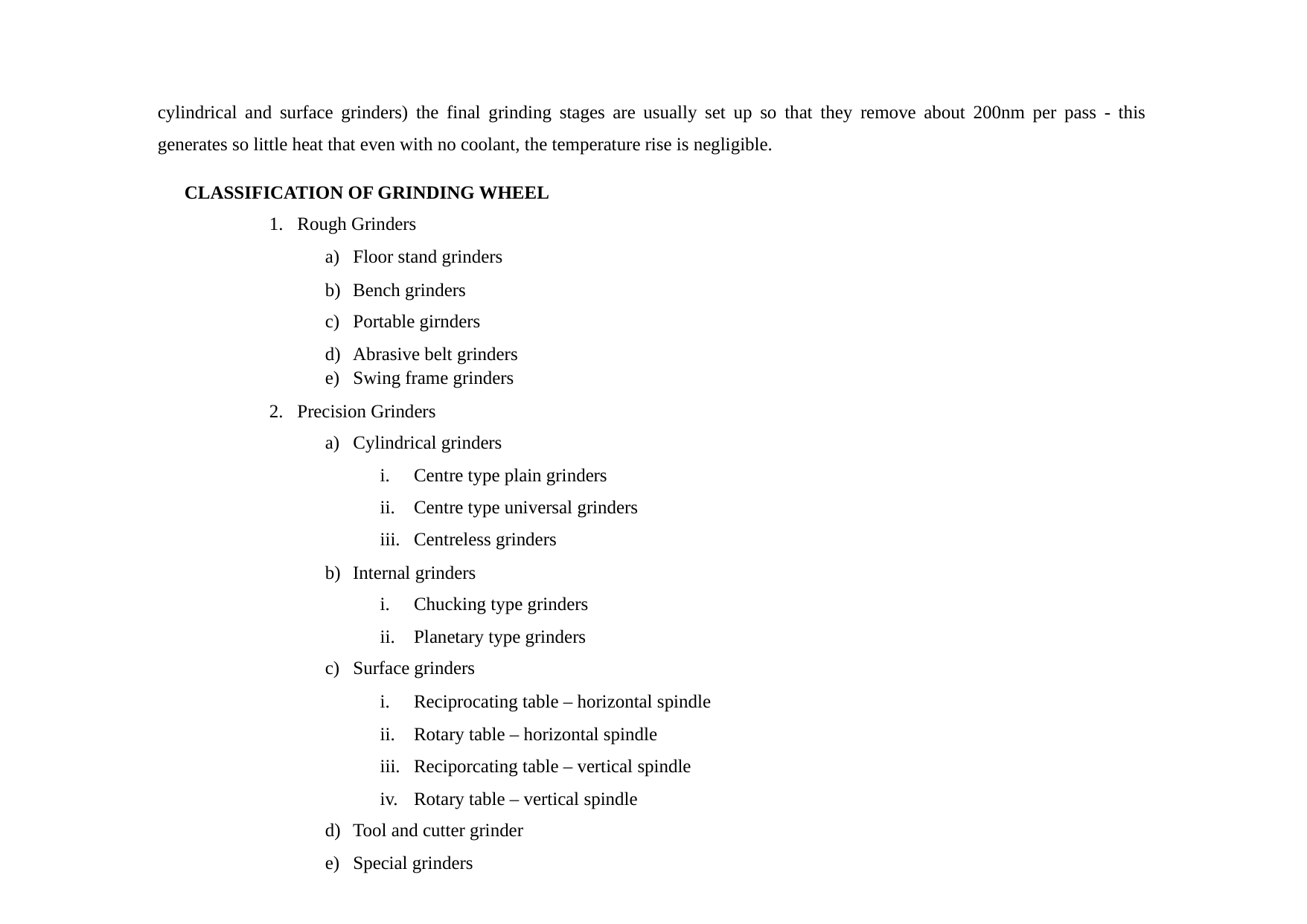

cylindrical and surface grinders) the final grinding stages are usually set up so that they remove about 200nm per pass - this generates so little heat that even with no coolant, the temperature rise is negligible.

CLASSIFICATION OF GRINDING WHEEL
Rough Grinders
Floor stand grinders
Bench grinders
Portable girnders
Abrasive belt grinders
Swing frame grinders
Precision Grinders
Cylindrical grinders
Centre type plain grinders
Centre type universal grinders
Centreless grinders
Internal grinders
Chucking type grinders
Planetary type grinders
Surface grinders
Reciprocating table – horizontal spindle
Rotary table – horizontal spindle
Reciporcating table – vertical spindle
Rotary table – vertical spindle
Tool and cutter grinder
Special grinders